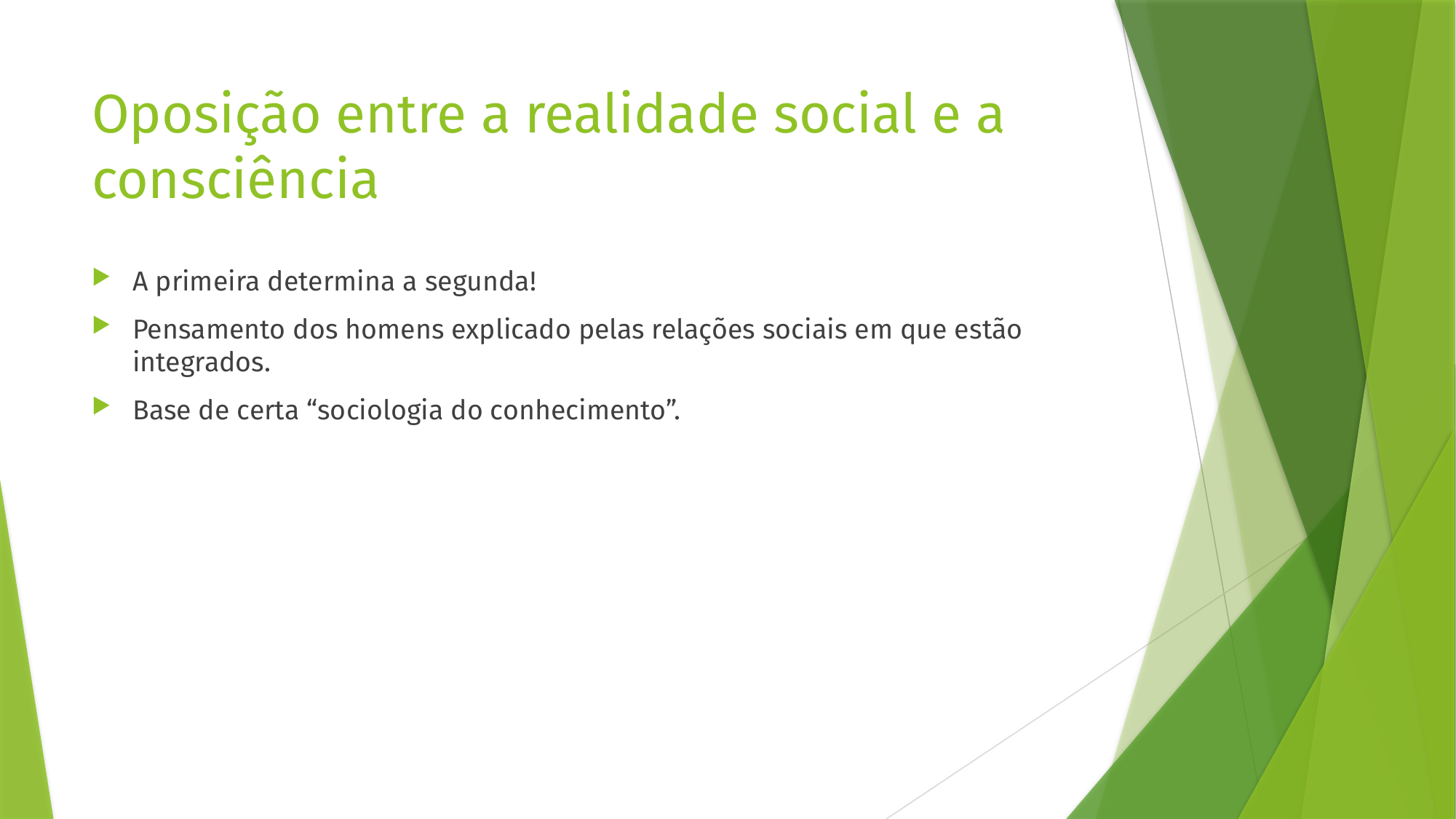

# Oposição entre a realidade social e a consciência
A primeira determina a segunda!
Pensamento dos homens explicado pelas relações sociais em que estão integrados.
Base de certa “sociologia do conhecimento”.